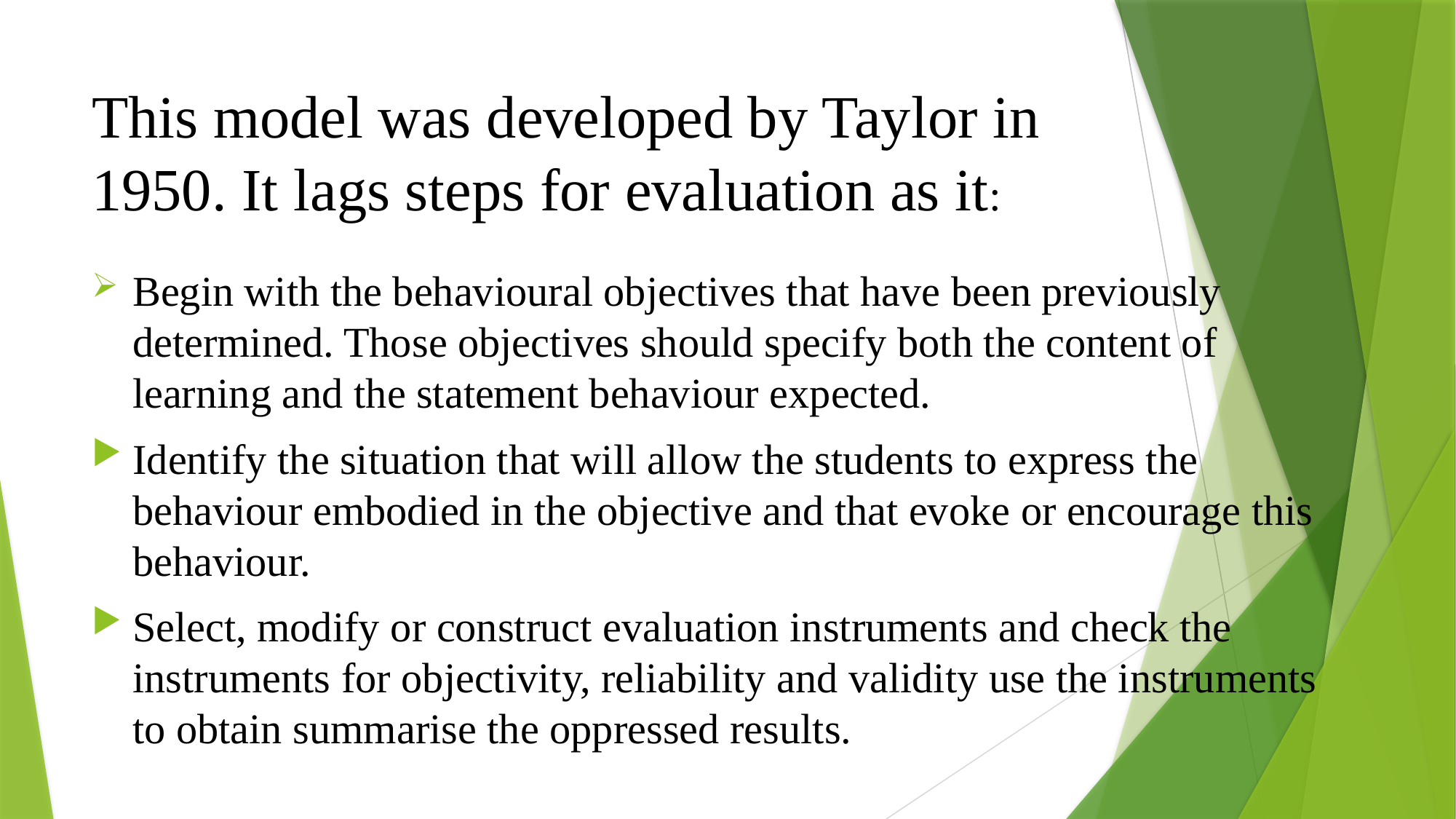

# This model was developed by Taylor in 1950. It lags steps for evaluation as it:
Begin with the behavioural objectives that have been previously determined. Those objectives should specify both the content of learning and the statement behaviour expected.
Identify the situation that will allow the students to express the behaviour embodied in the objective and that evoke or encourage this behaviour.
Select, modify or construct evaluation instruments and check the instruments for objectivity, reliability and validity use the instruments to obtain summarise the oppressed results.